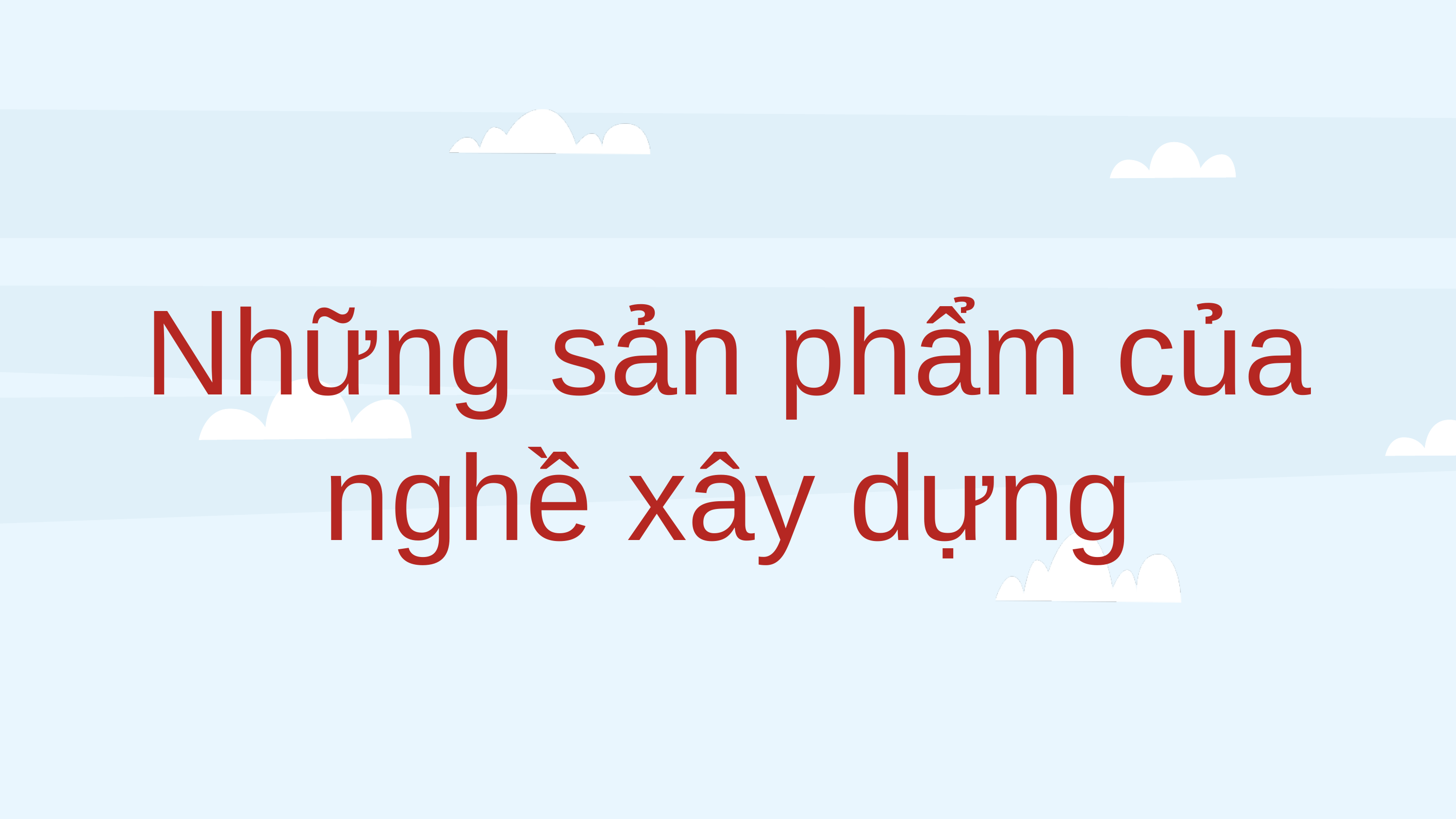

Những sản phẩm của nghề xây dựng